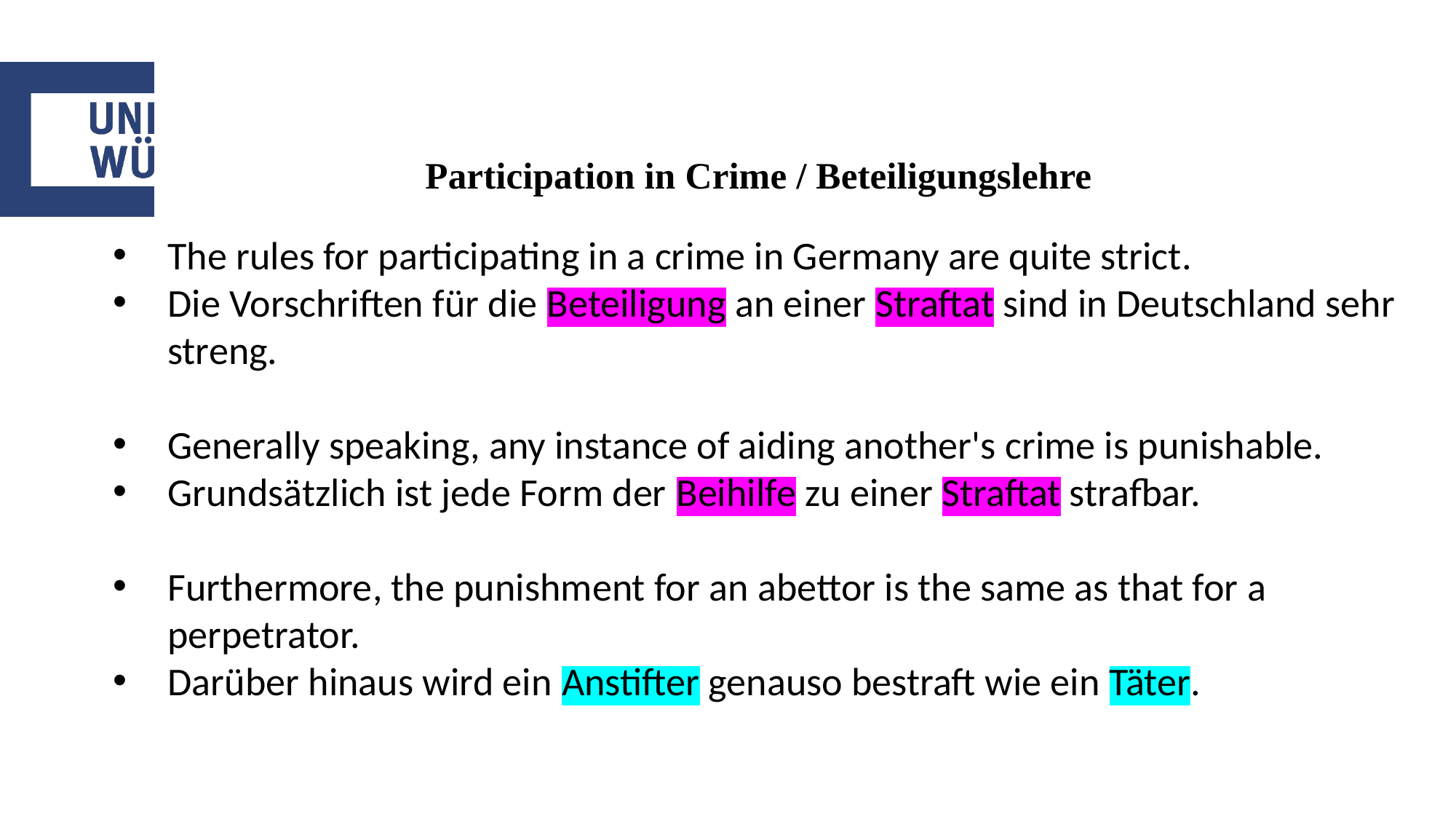

# Participation in Crime / Beteiligungslehre

The rules for participating in a crime in Germany are quite strict.
Die Vorschriften für die Beteiligung an einer Straftat sind in Deutschland sehr streng.

Generally speaking, any instance of aiding another's crime is punishable.
Grundsätzlich ist jede Form der Beihilfe zu einer Straftat strafbar.

Furthermore, the punishment for an abettor is the same as that for a perpetrator.
Darüber hinaus wird ein Anstifter genauso bestraft wie ein Täter.